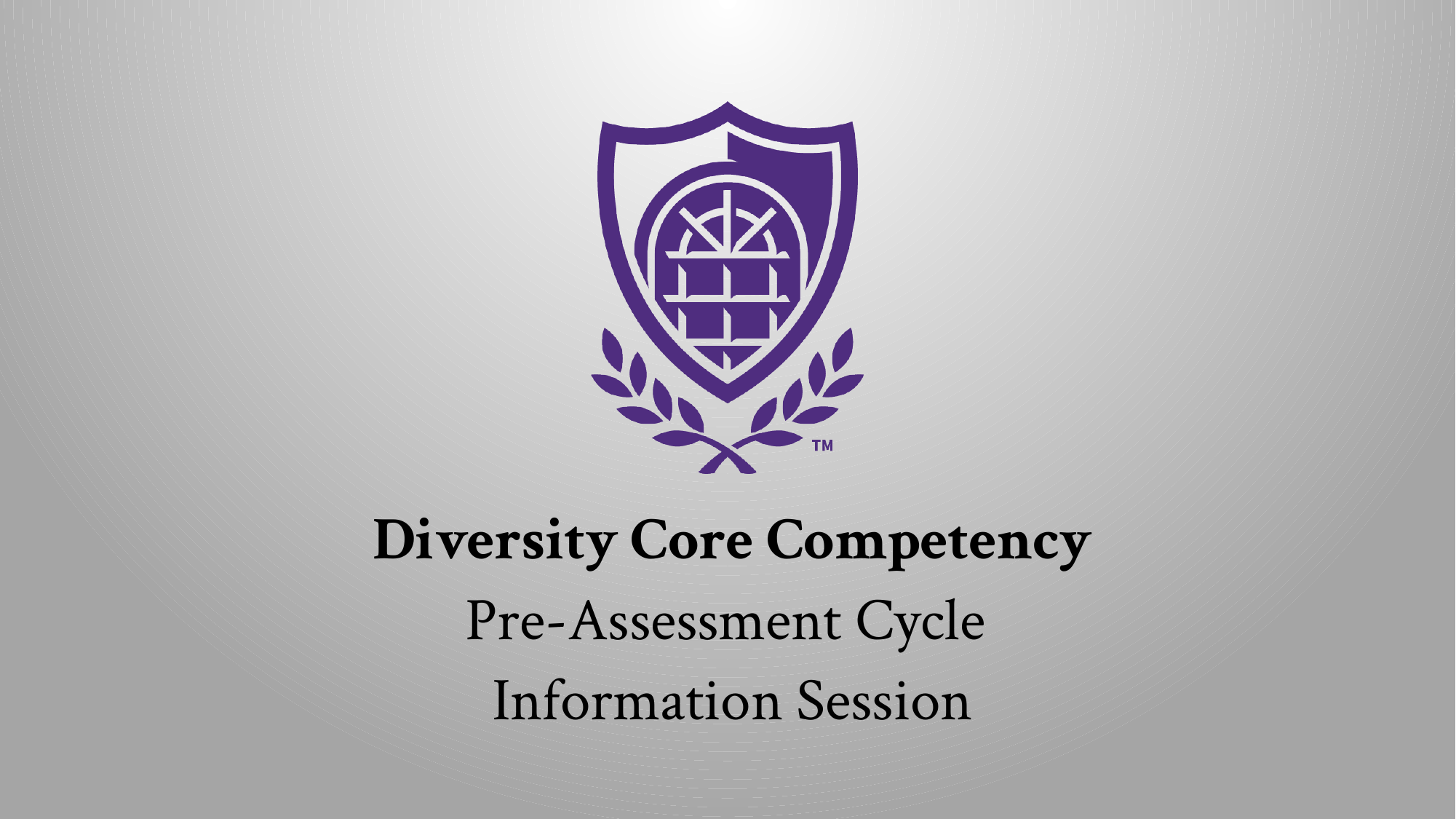

Diversity Core Competency
Pre-Assessment Cycle
Information Session